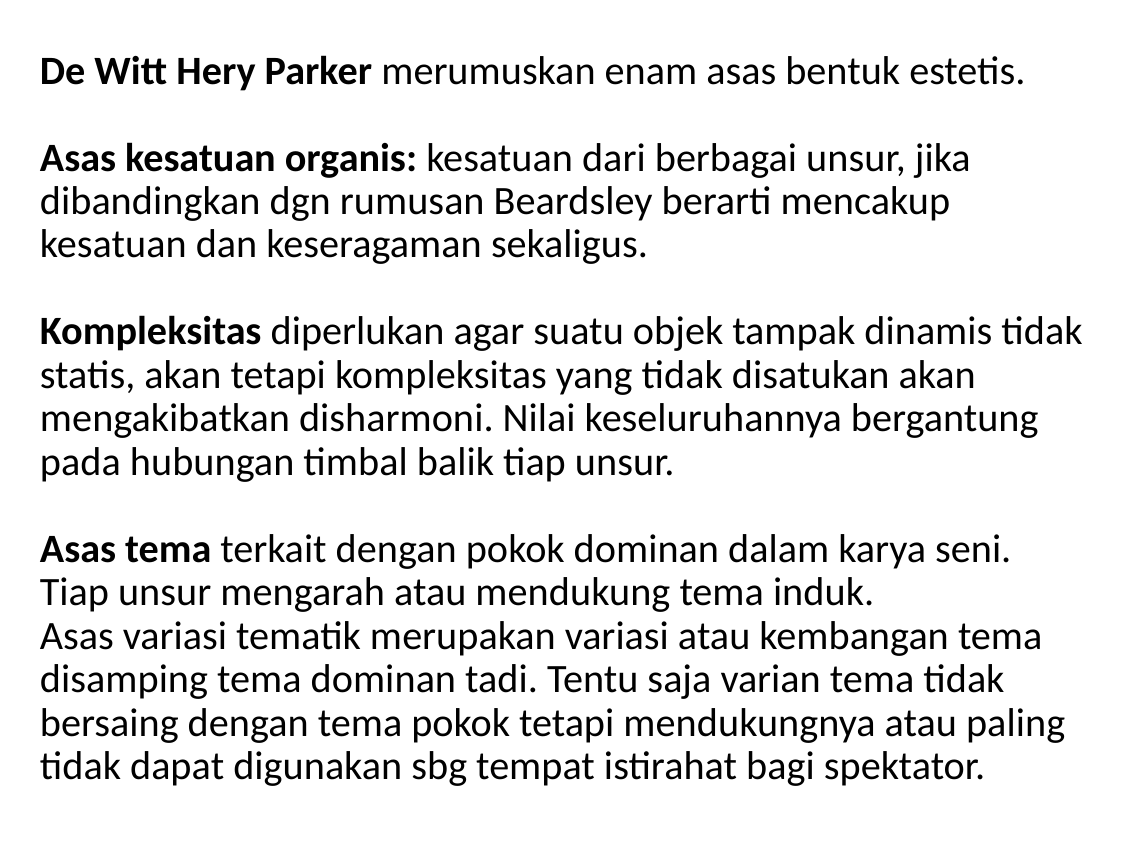

De Witt Hery Parker merumuskan enam asas bentuk estetis.

Asas kesatuan organis: kesatuan dari berbagai unsur, jika dibandingkan dgn rumusan Beardsley berarti mencakup kesatuan dan keseragaman sekaligus.

Kompleksitas diperlukan agar suatu objek tampak dinamis tidak statis, akan tetapi kompleksitas yang tidak disatukan akan mengakibatkan disharmoni. Nilai keseluruhannya bergantung pada hubungan timbal balik tiap unsur.

Asas tema terkait dengan pokok dominan dalam karya seni. Tiap unsur mengarah atau mendukung tema induk.
Asas variasi tematik merupakan variasi atau kembangan tema disamping tema dominan tadi. Tentu saja varian tema tidak bersaing dengan tema pokok tetapi mendukungnya atau paling tidak dapat digunakan sbg tempat istirahat bagi spektator.